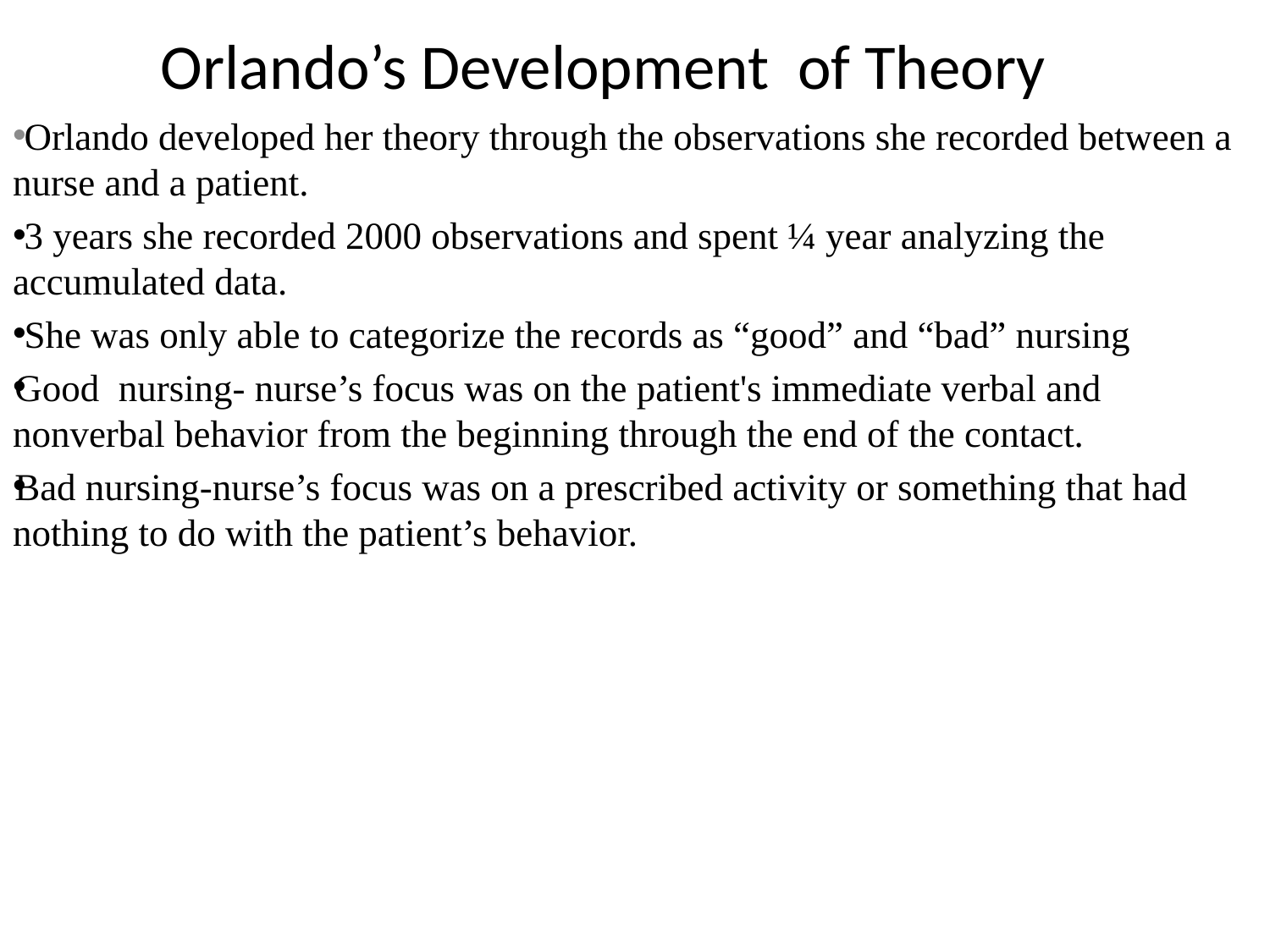

# Orlando’s Development  of Theory
 Orlando developed her theory through the observations she recorded between a nurse and a patient.
 3 years she recorded 2000 observations and spent ¼ year analyzing the accumulated data.
 She was only able to categorize the records as “good” and “bad” nursing
Good  nursing- nurse’s focus was on the patient's immediate verbal and nonverbal behavior from the beginning through the end of the contact.
Bad nursing-nurse’s focus was on a prescribed activity or something that had nothing to do with the patient’s behavior.